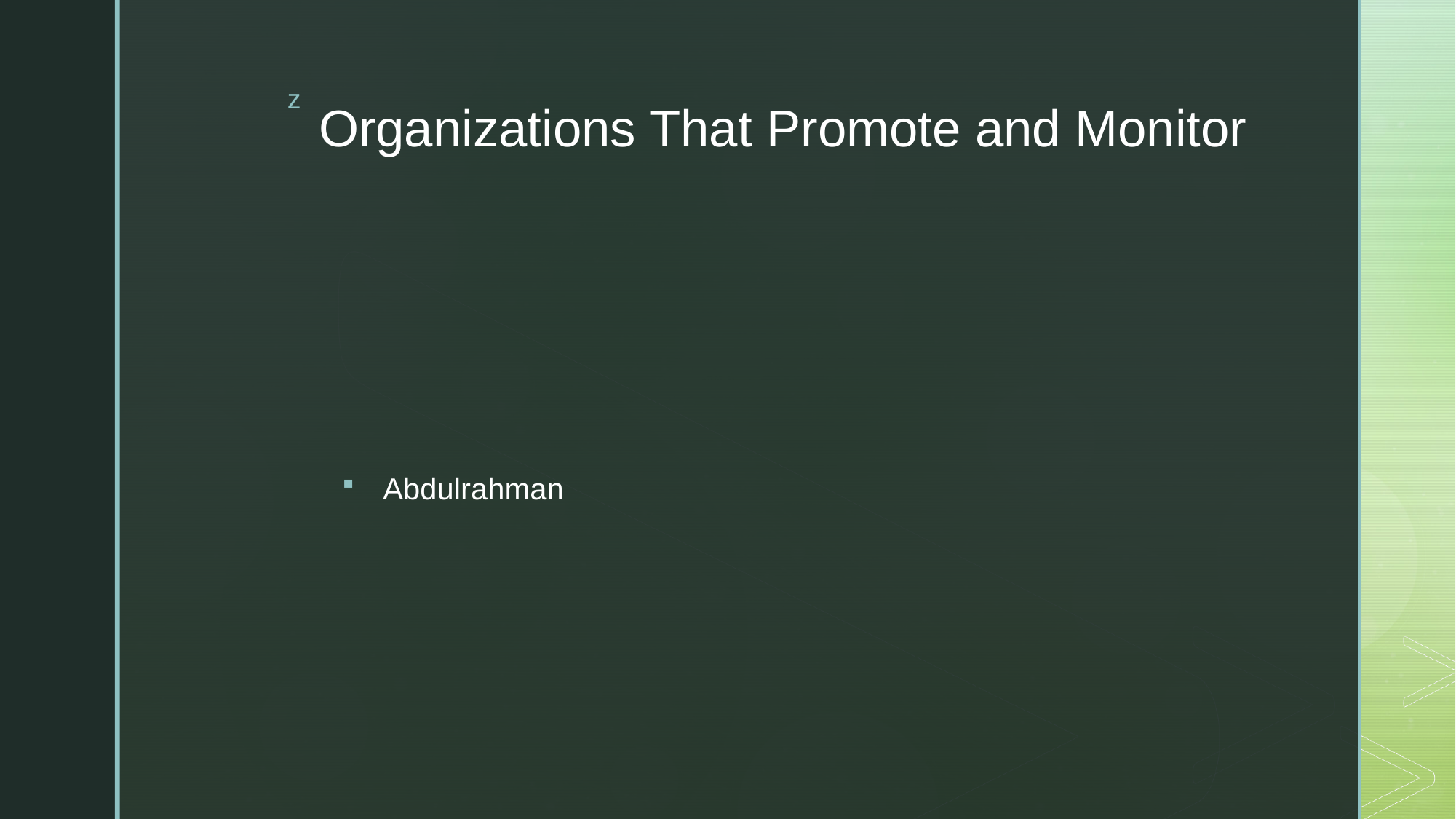

# Organizations That Promote and Monitor
Abdulrahman